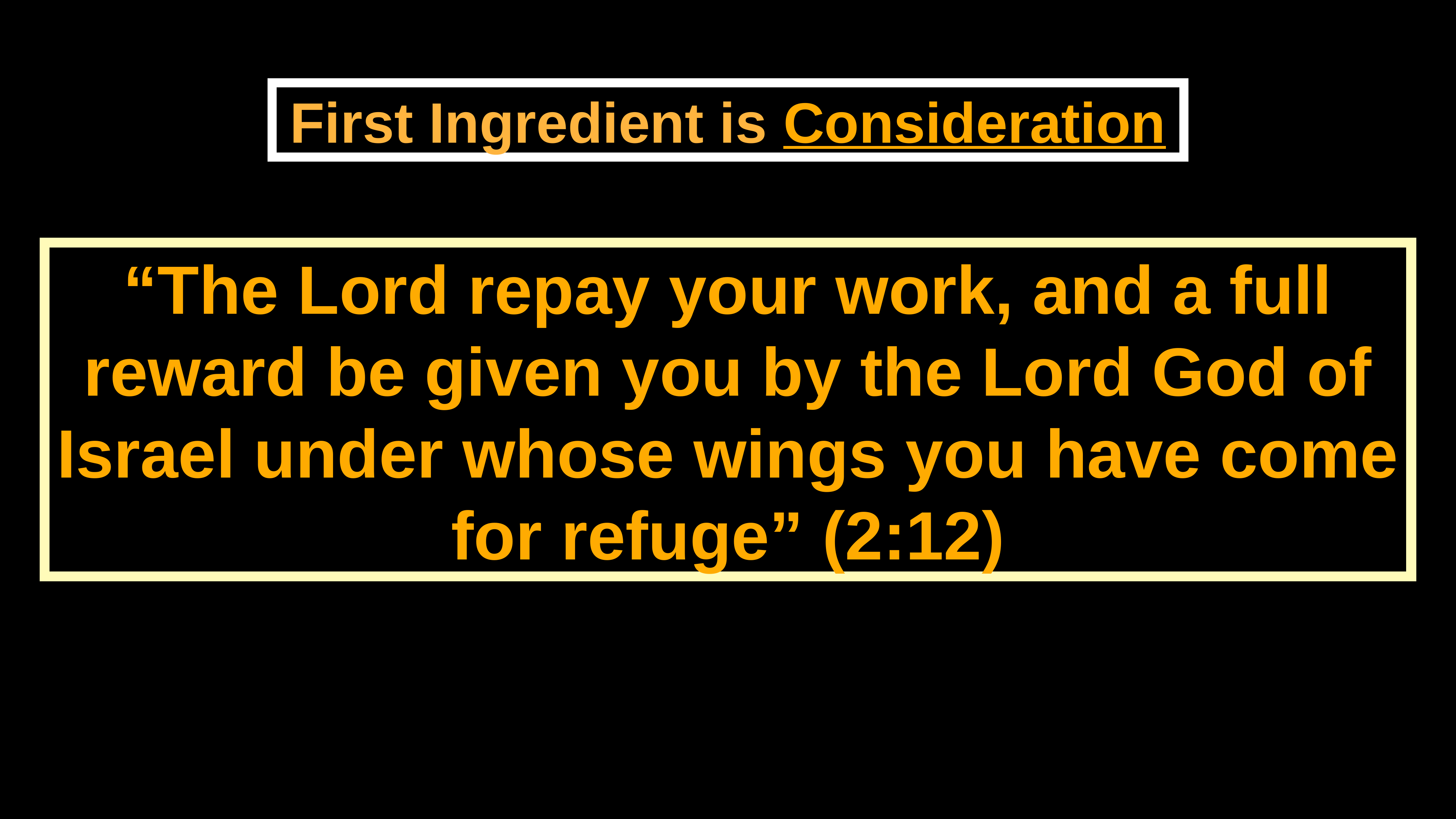

First Ingredient is Consideration
“The Lord repay your work, and a full reward be given you by the Lord God of Israel under whose wings you have come for refuge” (2:12)